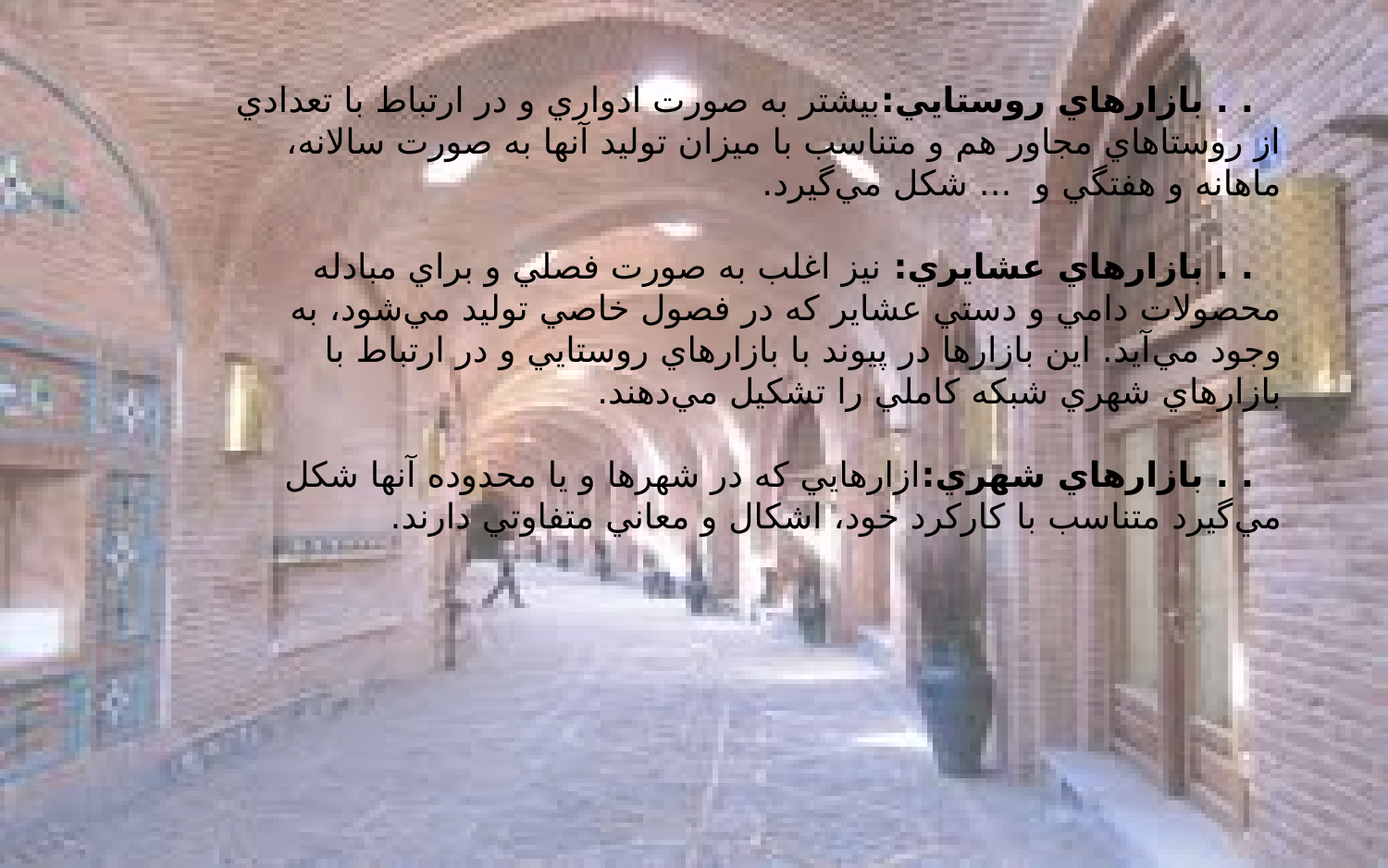

. . بازارهاي روستايي:بيشتر به صورت ادواري و در ارتباط با تعدادي از روستاهاي مجاور هم و متناسب با ميزان توليد آنها به صورت سالانه، ماهانه و هفتگي و  ... شكل مي‌گيرد.

. . بازارهاي عشايري: نيز اغلب به صورت فصلي و براي مبادله محصولات دامي و دستي عشاير كه در فصول خاصي توليد مي‌شود، به وجود مي‌آيد. اين بازارها در پيوند با بازارهاي روستايي و در ارتباط با بازارهاي شهري شبكه كاملي را تشكيل مي‌‌دهند.

. . بازارهاي شهري:ازارهايي كه در شهرها و يا محدوده آنها شكل مي‌گيرد متناسب با كاركرد خود، اشكال و معاني متفاوتي دارند.